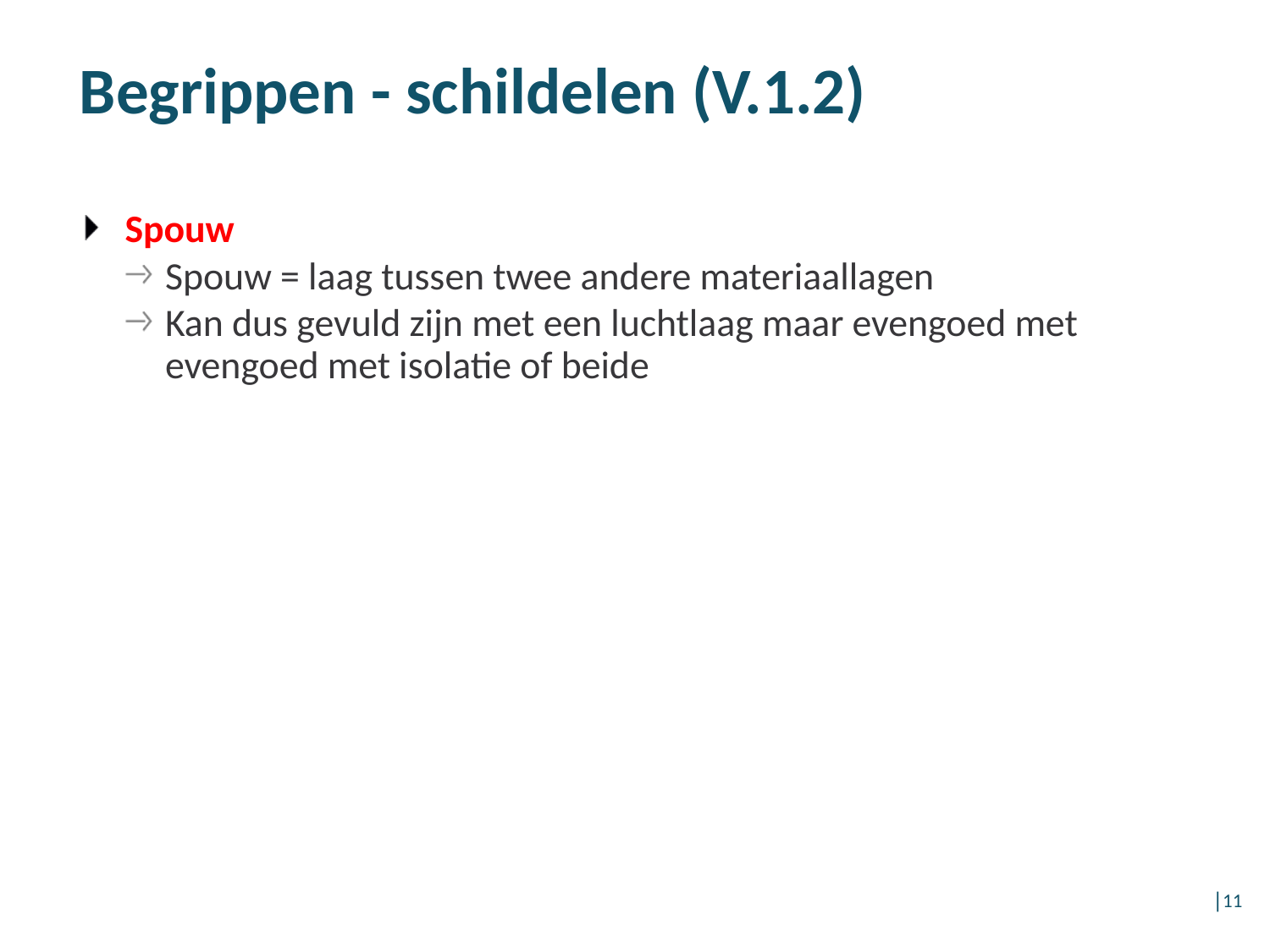

Begrippen - schildelen (V.1.2)
Spouw
Spouw = laag tussen twee andere materiaallagen
Kan dus gevuld zijn met een luchtlaag maar evengoed met  evengoed met isolatie of beide

│11